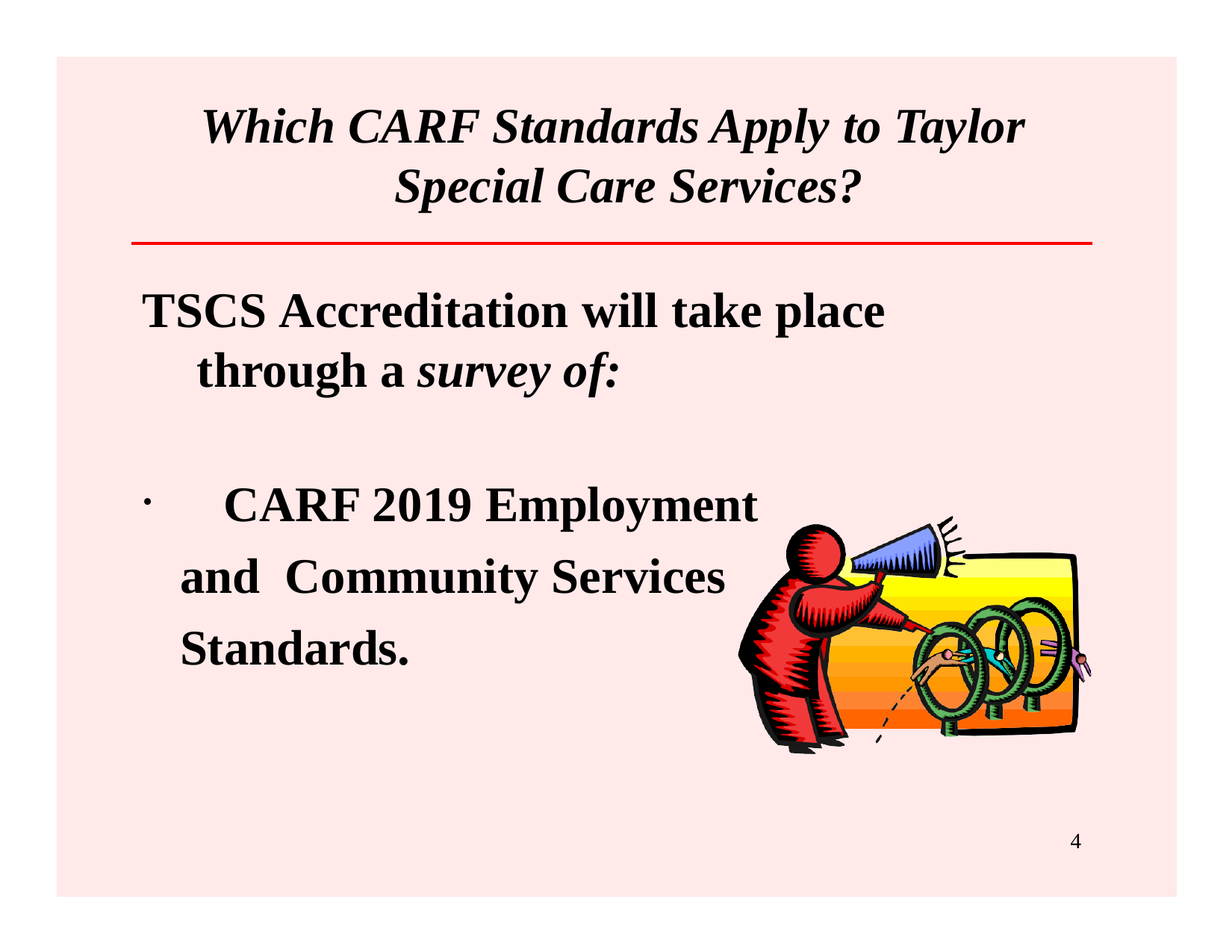

Which CARF Standards Apply to Taylor  Special Care Services?

TSCS Accreditation will take place  through a survey of:

	CARF 2019 Employment and  Community Services  Standards.

4